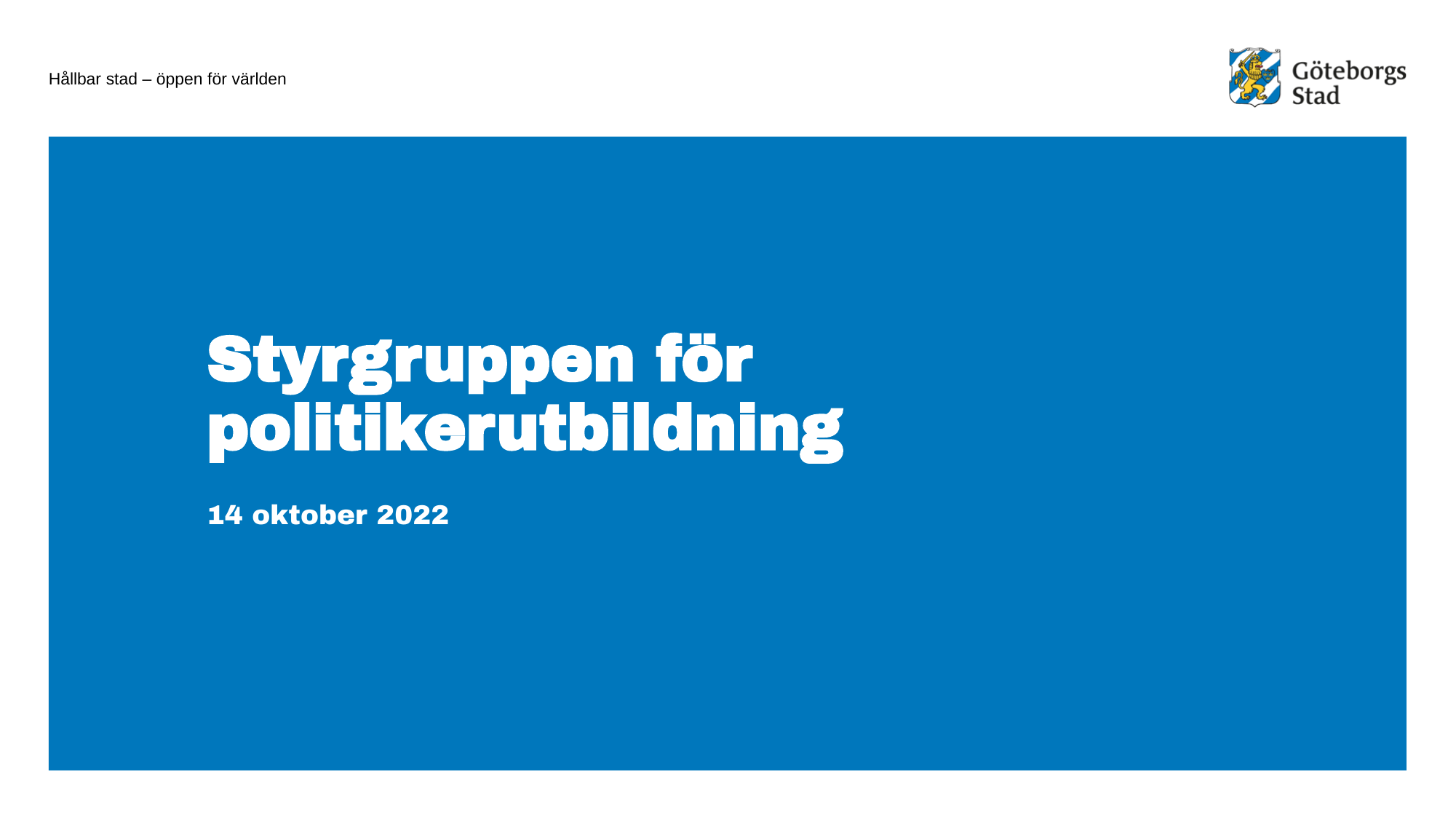

# Styrgruppen för politikerutbildning
14 oktober 2022